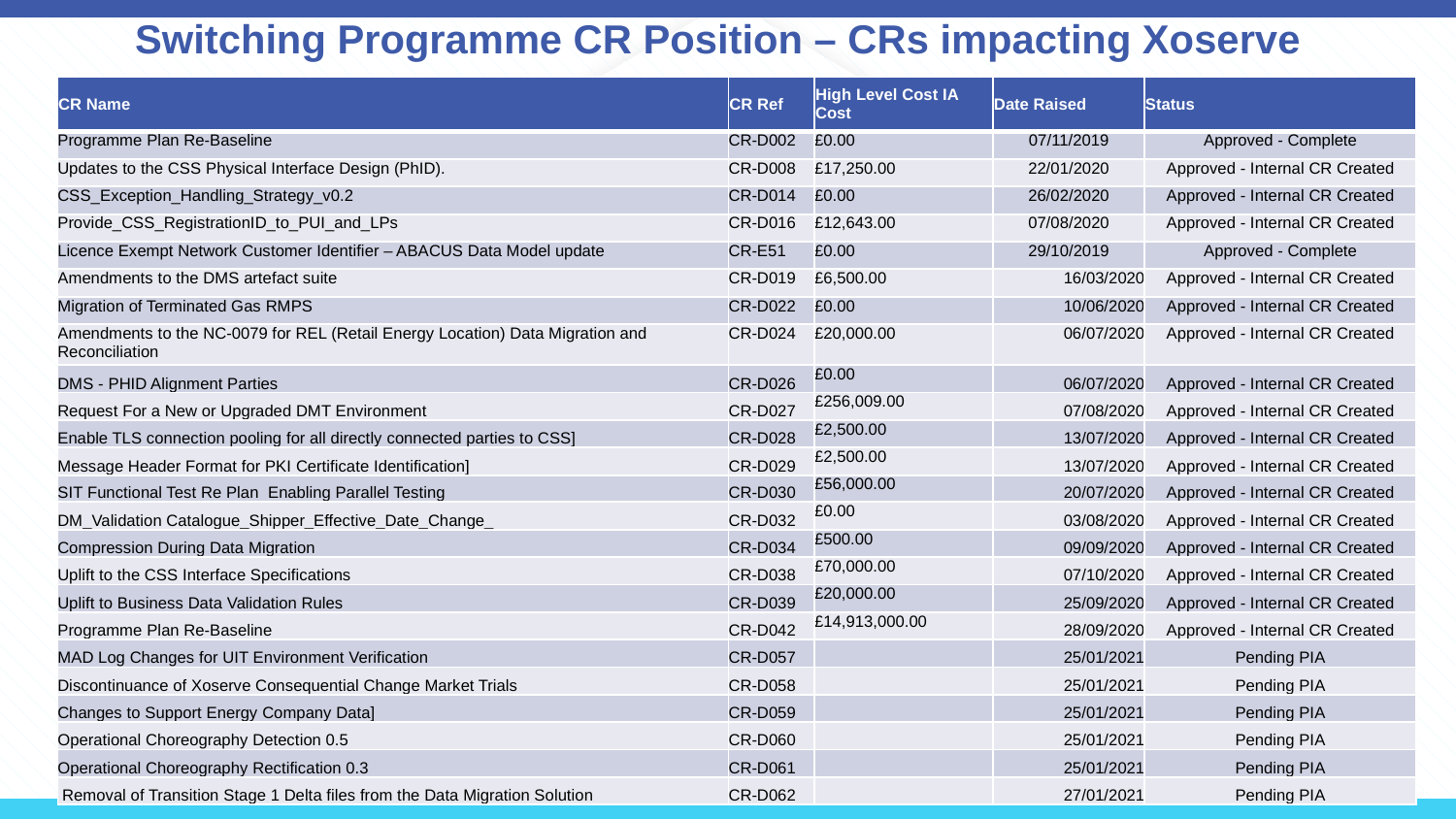

# Switching Programme CR Position – CRs impacting Xoserve
| CR Name | CR Ref | High Level Cost IA Cost | Date Raised | Status |
| --- | --- | --- | --- | --- |
| Programme Plan Re-Baseline | CR-D002 | £0.00 | 07/11/2019 | Approved - Complete |
| Updates to the CSS Physical Interface Design (PhID). | CR-D008 | £17,250.00 | 22/01/2020 | Approved - Internal CR Created |
| CSS\_Exception\_Handling\_Strategy\_v0.2 | CR-D014 | £0.00 | 26/02/2020 | Approved - Internal CR Created |
| Provide\_CSS\_RegistrationID\_to\_PUI\_and\_LPs | CR-D016 | £12,643.00 | 07/08/2020 | Approved - Internal CR Created |
| Licence Exempt Network Customer Identifier – ABACUS Data Model update | CR-E51 | £0.00 | 29/10/2019 | Approved - Complete |
| Amendments to the DMS artefact suite | CR-D019 | £6,500.00 | 16/03/2020 | Approved - Internal CR Created |
| Migration of Terminated Gas RMPS | CR-D022 | £0.00 | 10/06/2020 | Approved - Internal CR Created |
| Amendments to the NC-0079 for REL (Retail Energy Location) Data Migration and Reconciliation | CR-D024 | £20,000.00 | 06/07/2020 | Approved - Internal CR Created |
| DMS - PHID Alignment Parties | CR-D026 | £0.00 | 06/07/2020 | Approved - Internal CR Created |
| Request For a New or Upgraded DMT Environment | CR-D027 | £256,009.00 | 07/08/2020 | Approved - Internal CR Created |
| Enable TLS connection pooling for all directly connected parties to CSS] | CR-D028 | £2,500.00 | 13/07/2020 | Approved - Internal CR Created |
| Message Header Format for PKI Certificate Identification] | CR-D029 | £2,500.00 | 13/07/2020 | Approved - Internal CR Created |
| SIT Functional Test Re Plan Enabling Parallel Testing | CR-D030 | £56,000.00 | 20/07/2020 | Approved - Internal CR Created |
| DM\_Validation Catalogue\_Shipper\_Effective\_Date\_Change\_ | CR-D032 | £0.00 | 03/08/2020 | Approved - Internal CR Created |
| Compression During Data Migration | CR-D034 | £500.00 | 09/09/2020 | Approved - Internal CR Created |
| Uplift to the CSS Interface Specifications | CR-D038 | £70,000.00 | 07/10/2020 | Approved - Internal CR Created |
| Uplift to Business Data Validation Rules | CR-D039 | £20,000.00 | 25/09/2020 | Approved - Internal CR Created |
| Programme Plan Re-Baseline | CR-D042 | £14,913,000.00 | 28/09/2020 | Approved - Internal CR Created |
| MAD Log Changes for UIT Environment Verification | CR-D057 |  | 25/01/2021 | Pending PIA |
| Discontinuance of Xoserve Consequential Change Market Trials | CR-D058 |  | 25/01/2021 | Pending PIA |
| Changes to Support Energy Company Data] | CR-D059 |  | 25/01/2021 | Pending PIA |
| Operational Choreography Detection 0.5 | CR-D060 |  | 25/01/2021 | Pending PIA |
| Operational Choreography Rectification 0.3 | CR-D061 |  | 25/01/2021 | Pending PIA |
| Removal of Transition Stage 1 Delta files from the Data Migration Solution | CR-D062 |  | 27/01/2021 | Pending PIA |